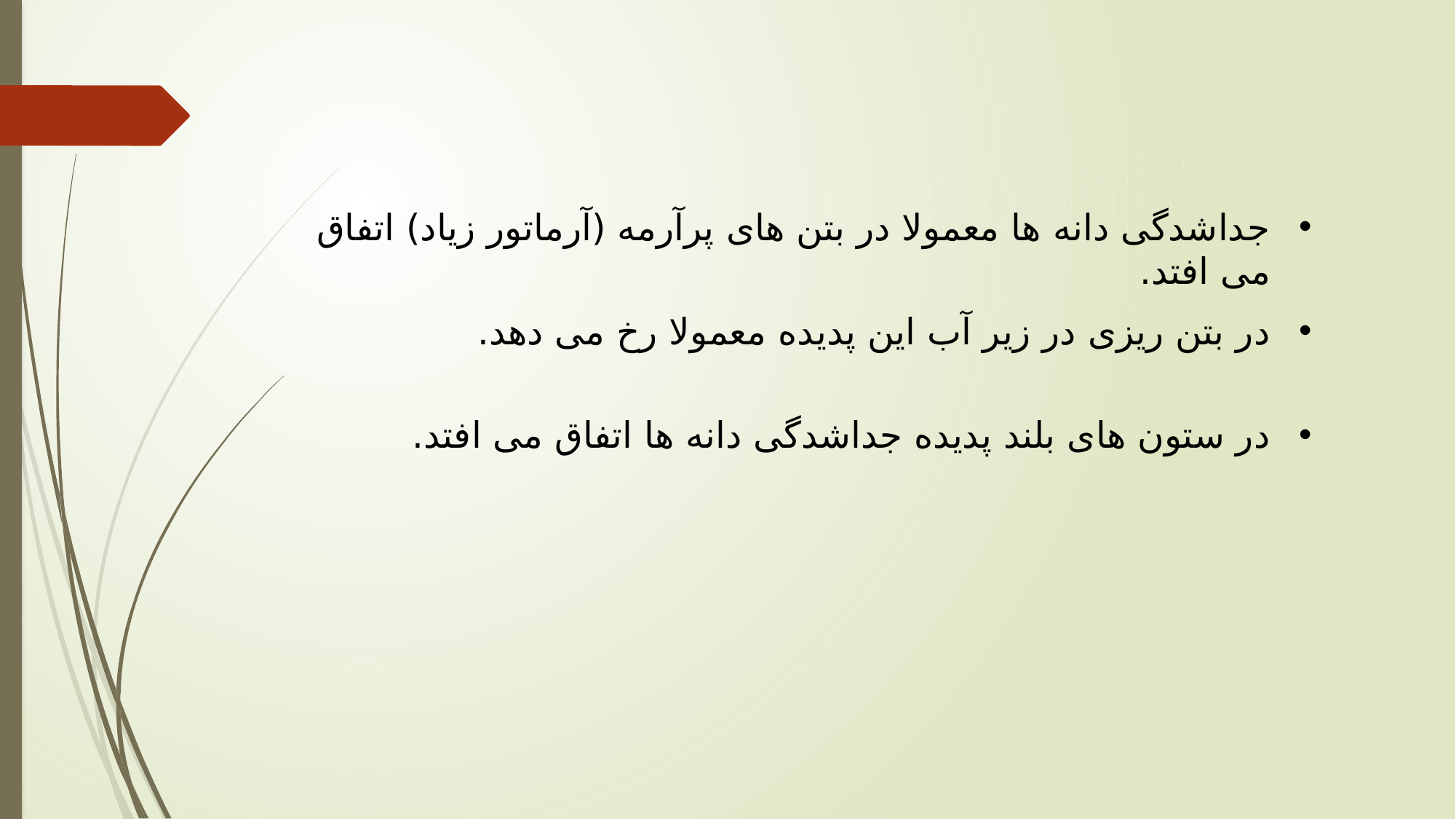

جداشدگی دانه ها معمولا در بتن های پرآرمه (آرماتور زیاد) اتفاق می افتد.
در بتن ریزی در زیر آب این پدیده معمولا رخ می دهد.
در ستون های بلند پدیده جداشدگی دانه ها اتفاق می افتد.